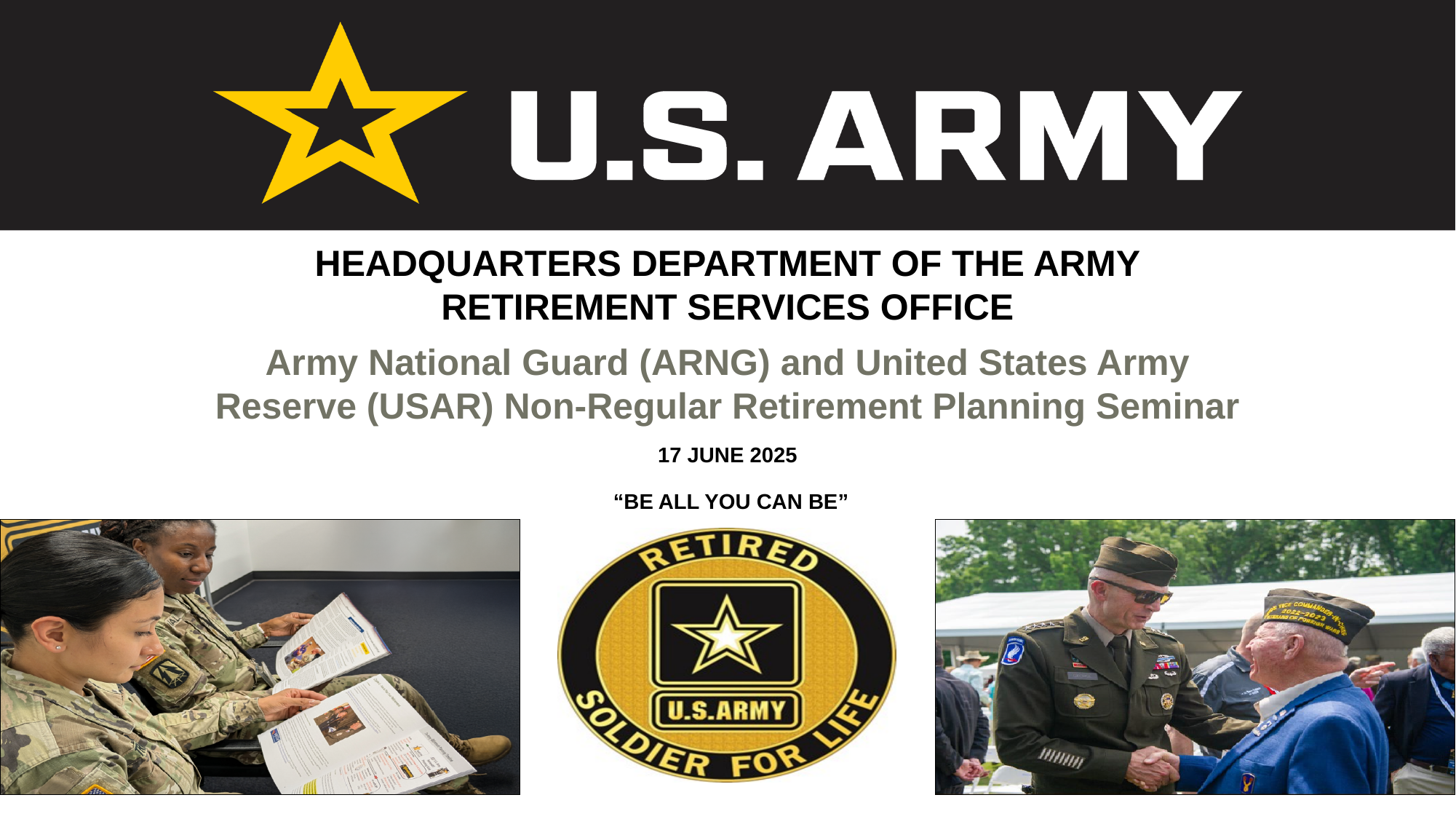

# HEADQUARTERS DEPARTMENT OF THE ARMY RETIREMENT SERVICES OFFICE
Army National Guard (ARNG) and United States Army Reserve (USAR) Non-Regular Retirement Planning Seminar
17 JUNE 2025

 “BE ALL YOU CAN BE”